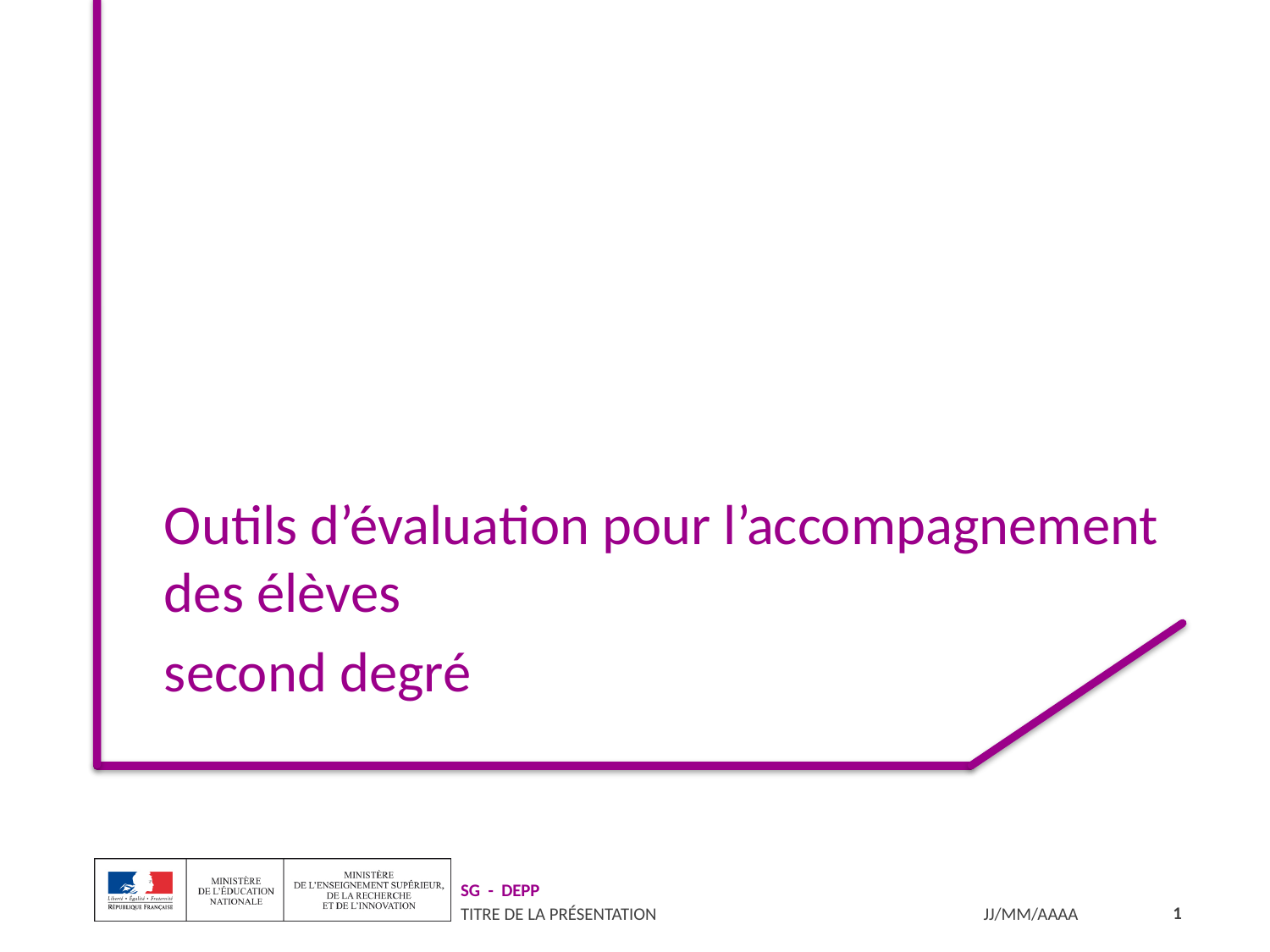

Outils d’évaluation pour l’accompagnement des élèves
second degré
1